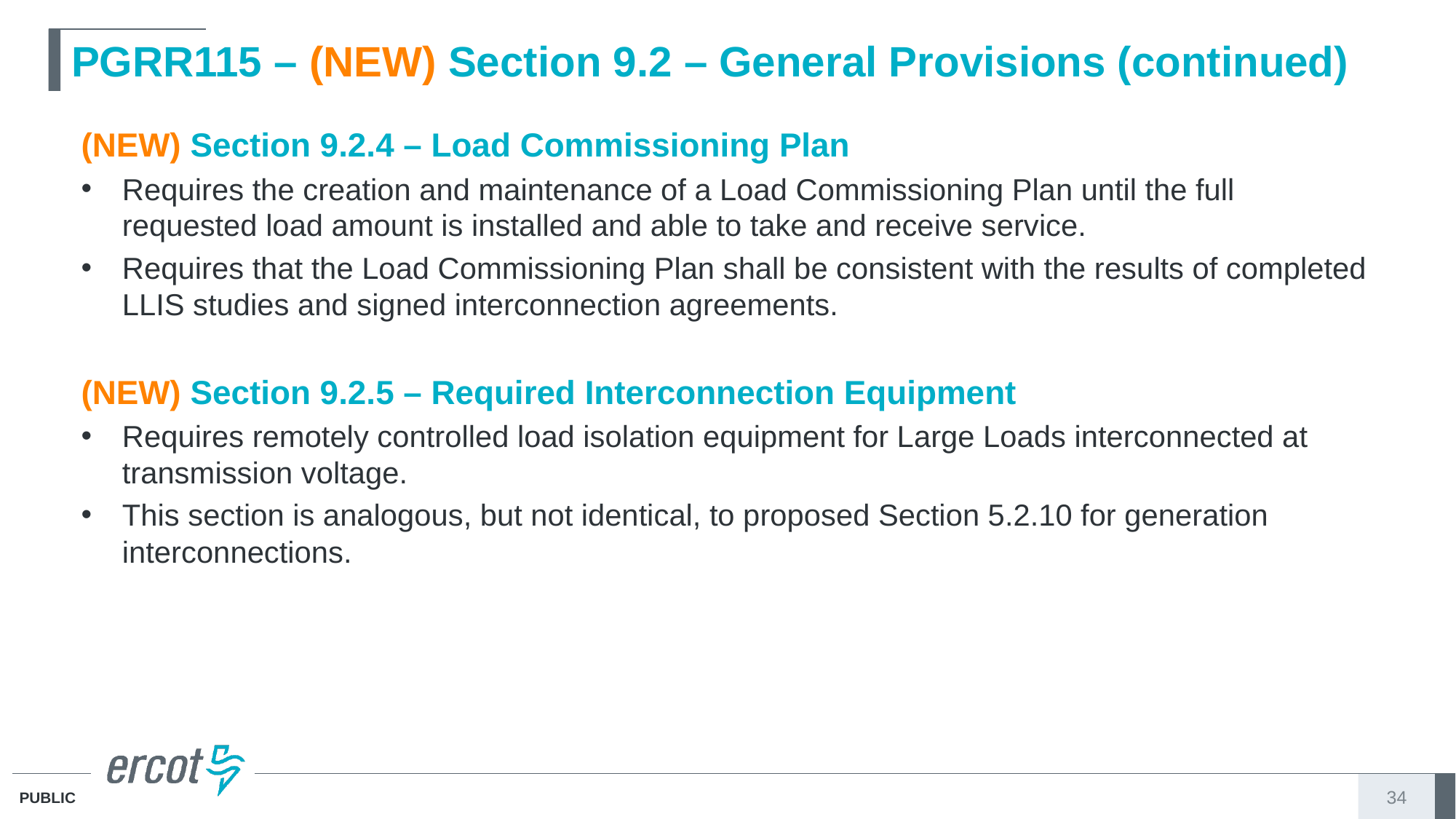

# PGRR115 – (NEW) Section 9.2 – General Provisions (continued)
(NEW) Section 9.2.4 – Load Commissioning Plan
Requires the creation and maintenance of a Load Commissioning Plan until the full requested load amount is installed and able to take and receive service.
Requires that the Load Commissioning Plan shall be consistent with the results of completed LLIS studies and signed interconnection agreements.

(NEW) Section 9.2.5 – Required Interconnection Equipment
Requires remotely controlled load isolation equipment for Large Loads interconnected at transmission voltage.
This section is analogous, but not identical, to proposed Section 5.2.10 for generation interconnections.

34